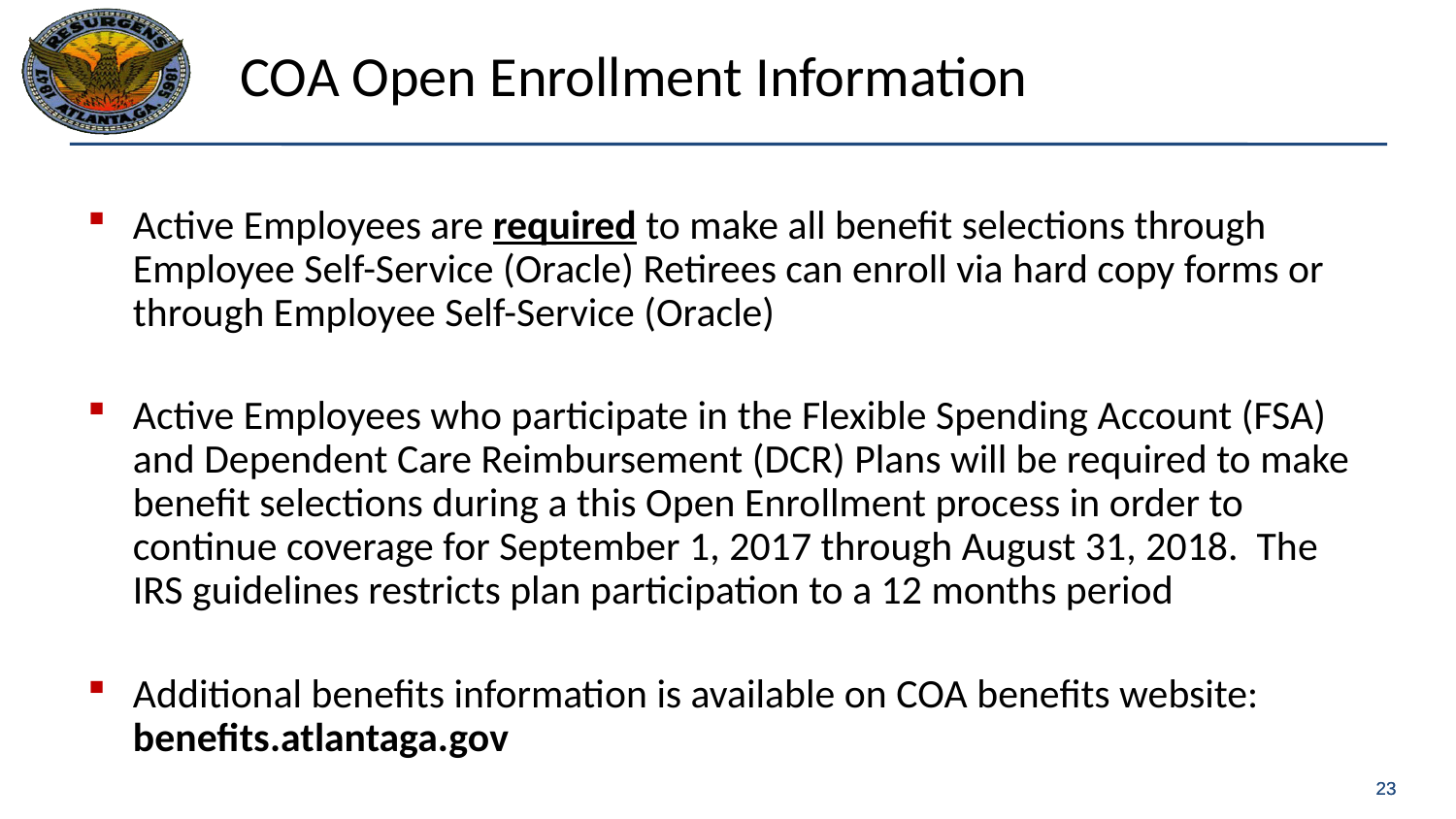

# COA Open Enrollment Information

Active Employees are required to make all benefit selections through Employee Self-Service (Oracle) Retirees can enroll via hard copy forms or through Employee Self-Service (Oracle)

Active Employees who participate in the Flexible Spending Account (FSA) and Dependent Care Reimbursement (DCR) Plans will be required to make benefit selections during a this Open Enrollment process in order to continue coverage for September 1, 2017 through August 31, 2018.  The IRS guidelines restricts plan participation to a 12 months period

Additional benefits information is available on COA benefits website: benefits.atlantaga.gov